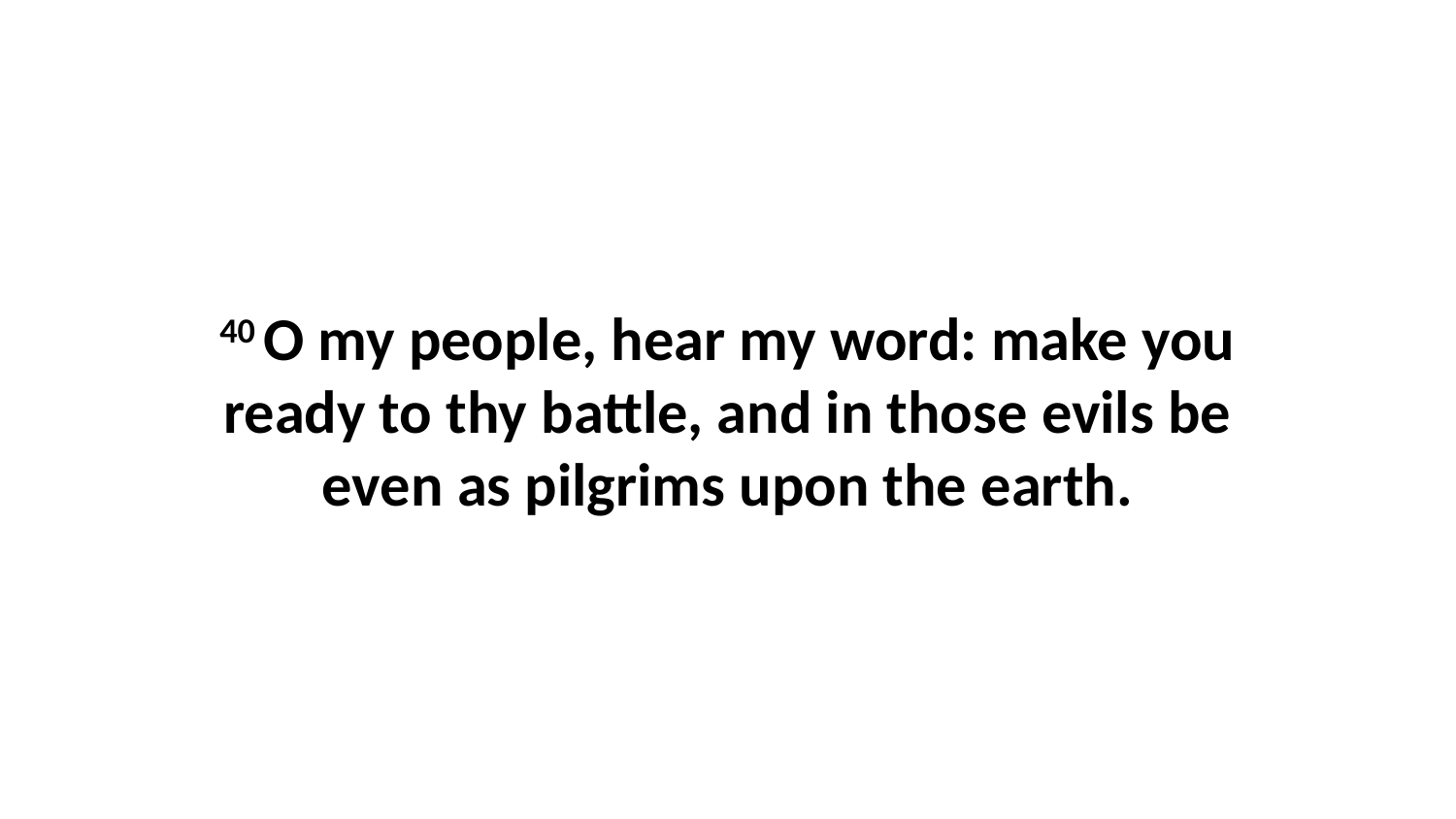

40 O my people, hear my word: make you ready to thy battle, and in those evils be even as pilgrims upon the earth.